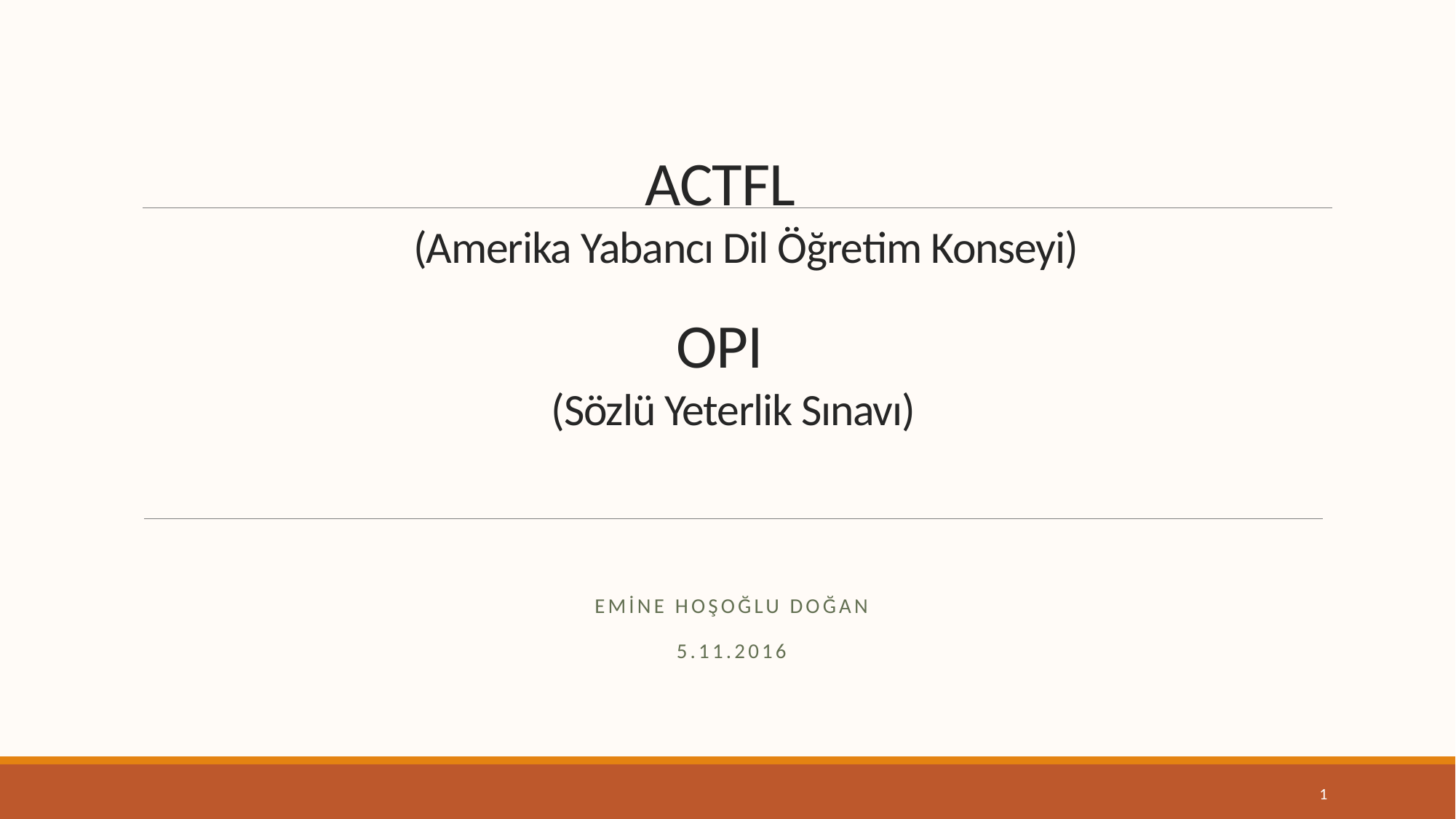

# ACTFL (Amerika Yabancı Dil Öğretim Konseyi) OPI (Sözlü Yeterlik Sınavı)
Emine Hoşoğlu doğan
5.11.2016
1